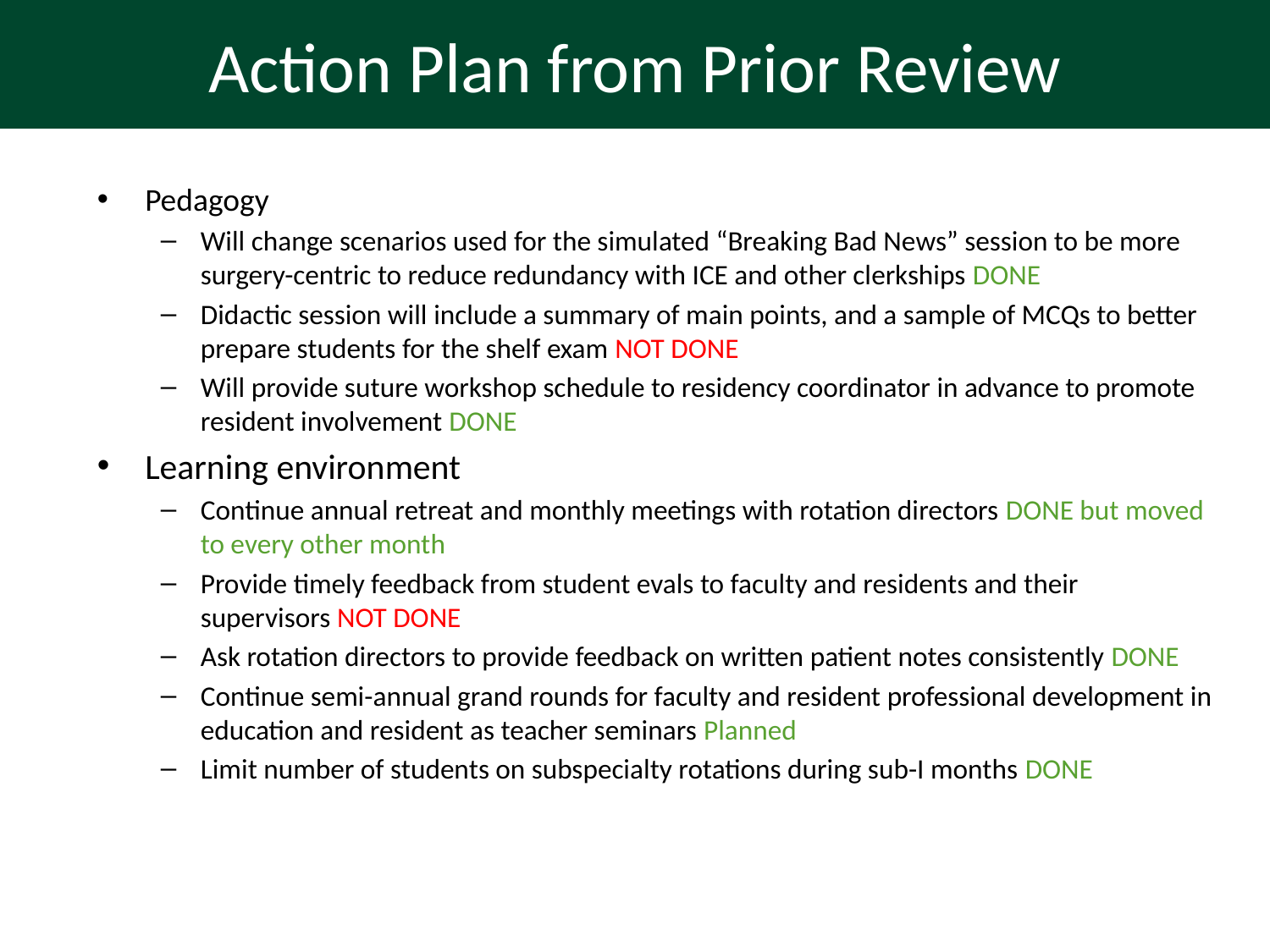

# Action Plan from Prior Review
Pedagogy
Will change scenarios used for the simulated “Breaking Bad News” session to be more surgery-centric to reduce redundancy with ICE and other clerkships DONE
Didactic session will include a summary of main points, and a sample of MCQs to better prepare students for the shelf exam NOT DONE
Will provide suture workshop schedule to residency coordinator in advance to promote resident involvement DONE
Learning environment
Continue annual retreat and monthly meetings with rotation directors DONE but moved to every other month
Provide timely feedback from student evals to faculty and residents and their supervisors NOT DONE
Ask rotation directors to provide feedback on written patient notes consistently DONE
Continue semi-annual grand rounds for faculty and resident professional development in education and resident as teacher seminars Planned
Limit number of students on subspecialty rotations during sub-I months DONE